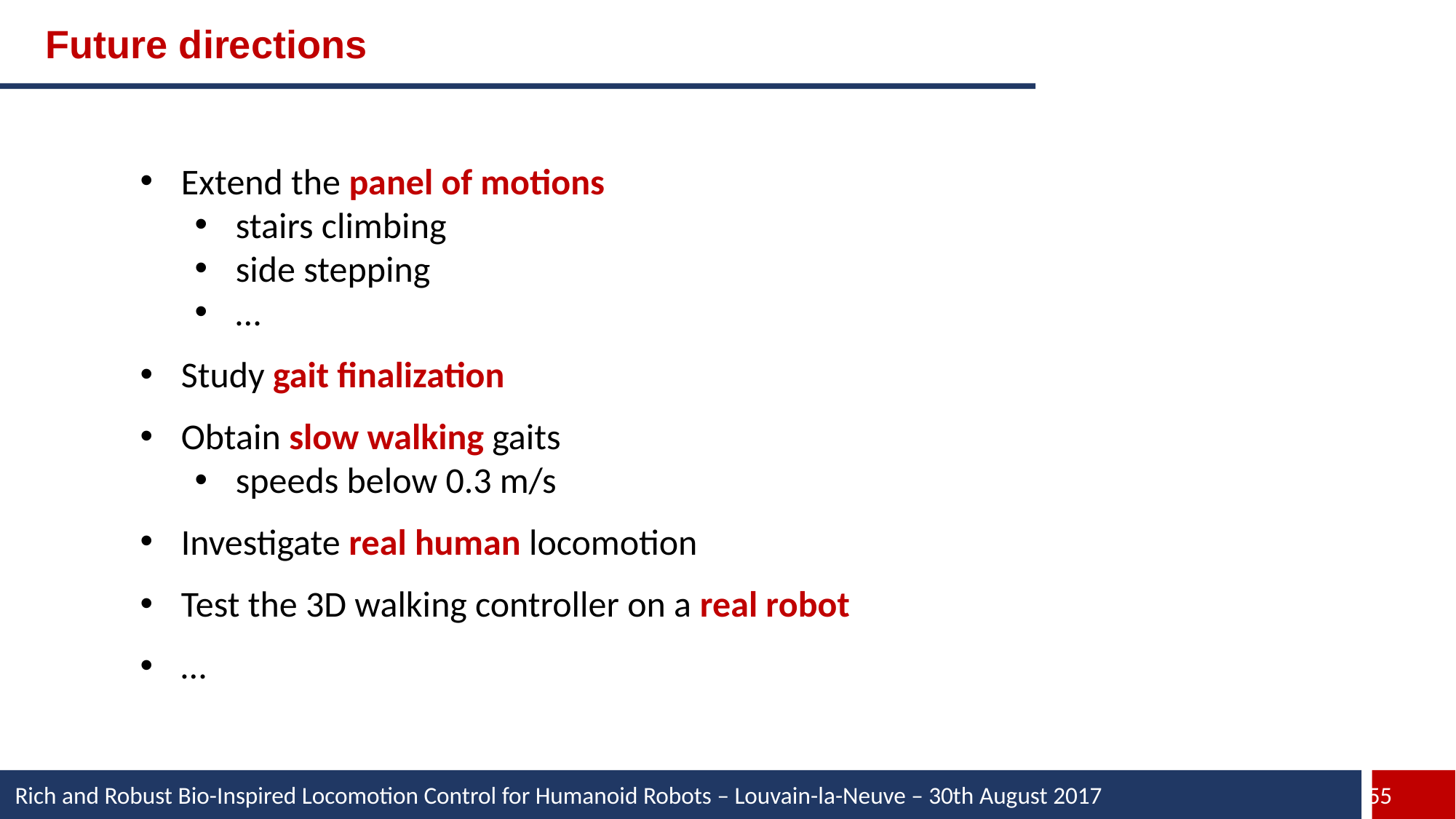

Future directions
Extend the panel of motions
stairs climbing
side stepping
…

Study gait finalization

Obtain slow walking gaits
speeds below 0.3 m/s

Investigate real human locomotion

Test the 3D walking controller on a real robot

…